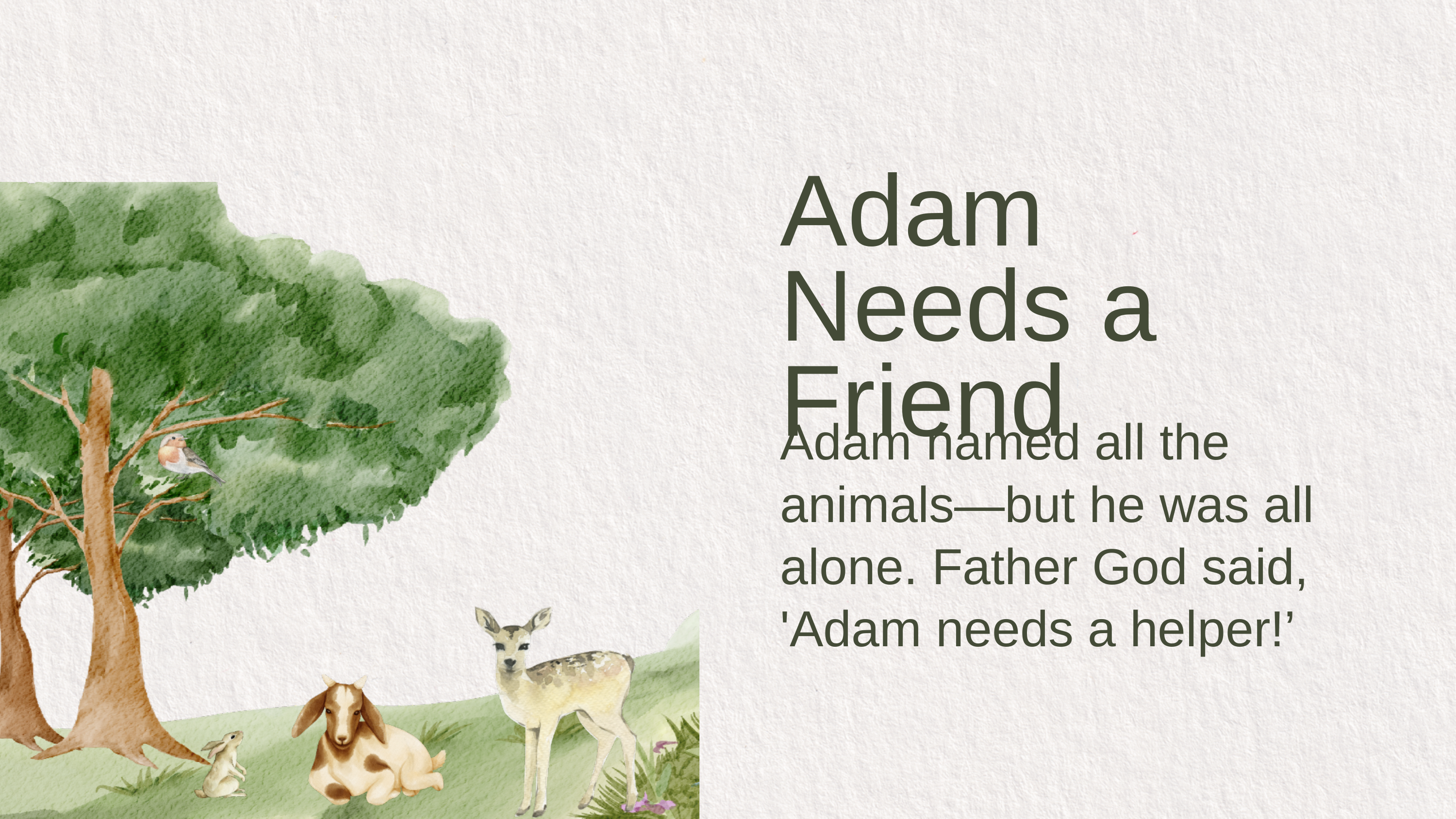

Adam Needs a Friend

Adam named all the animals—but he was all alone. Father God said, 'Adam needs a helper!’